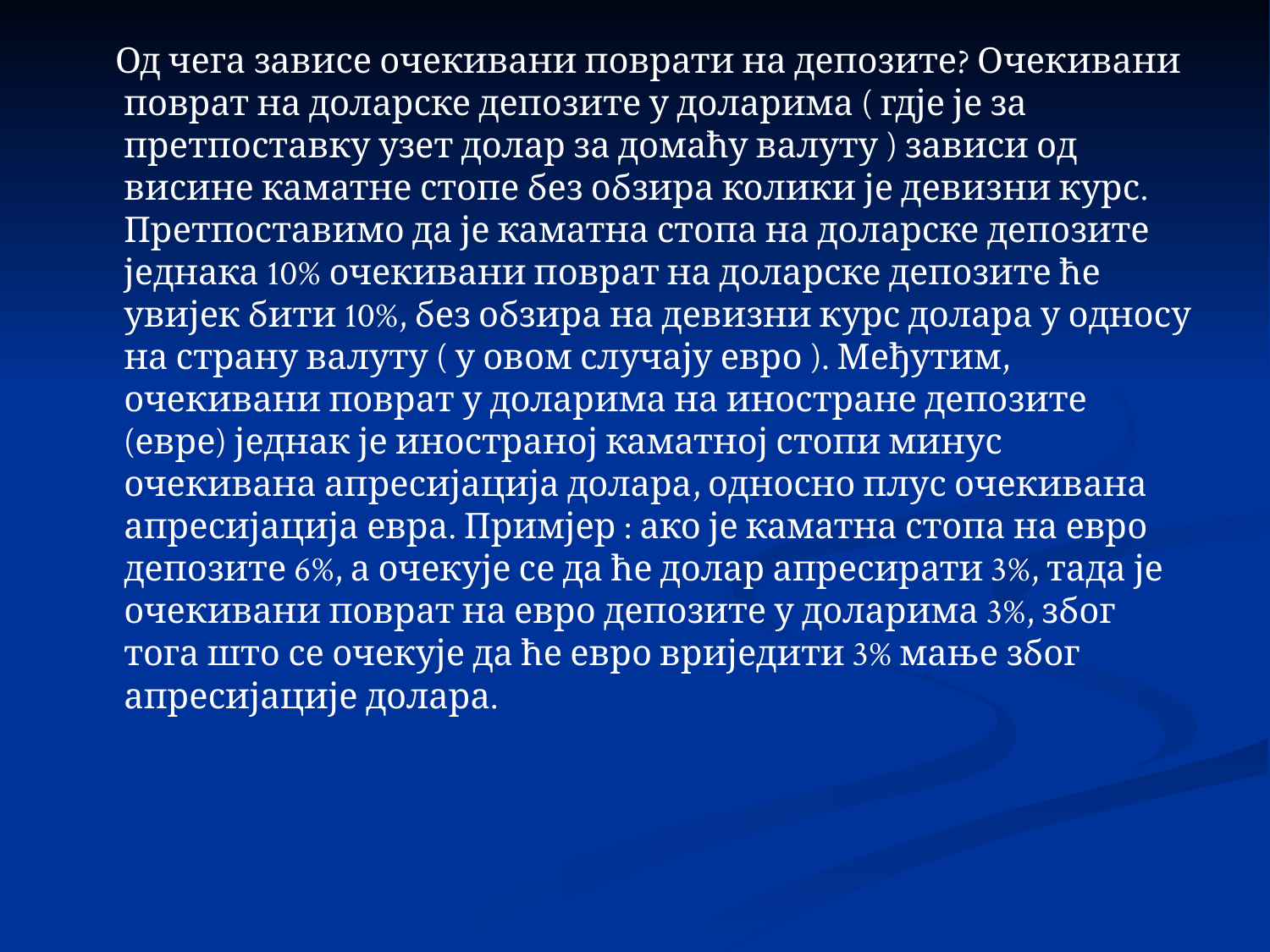

Од чега зависе очекивани поврати на депозите? Очекивани поврат на доларске депозите у доларима ( гдје је за претпоставку узет долар за домаћу валуту ) зависи од висине каматне стопе без обзира колики је девизни курс. Претпоставимо да је каматна стопа на доларске депозите једнака 10% очекивани поврат на доларске депозите ће увијек бити 10%, без обзира на девизни курс долара у односу на страну валуту ( у овом случају евро ). Међутим, очекивани поврат у доларима на иностране депозите (евре) једнак је иностраној каматној стопи минус очекивана апресијација долара, односно плус очекивана апресијација евра. Примјер : ако је каматна стопа на евро депозите 6%, а очекује се да ће долар апресирати 3%, тада је очекивани поврат на евро депозите у доларима 3%, због тога што се очекује да ће евро вриједити 3% мање због апресијације долара.